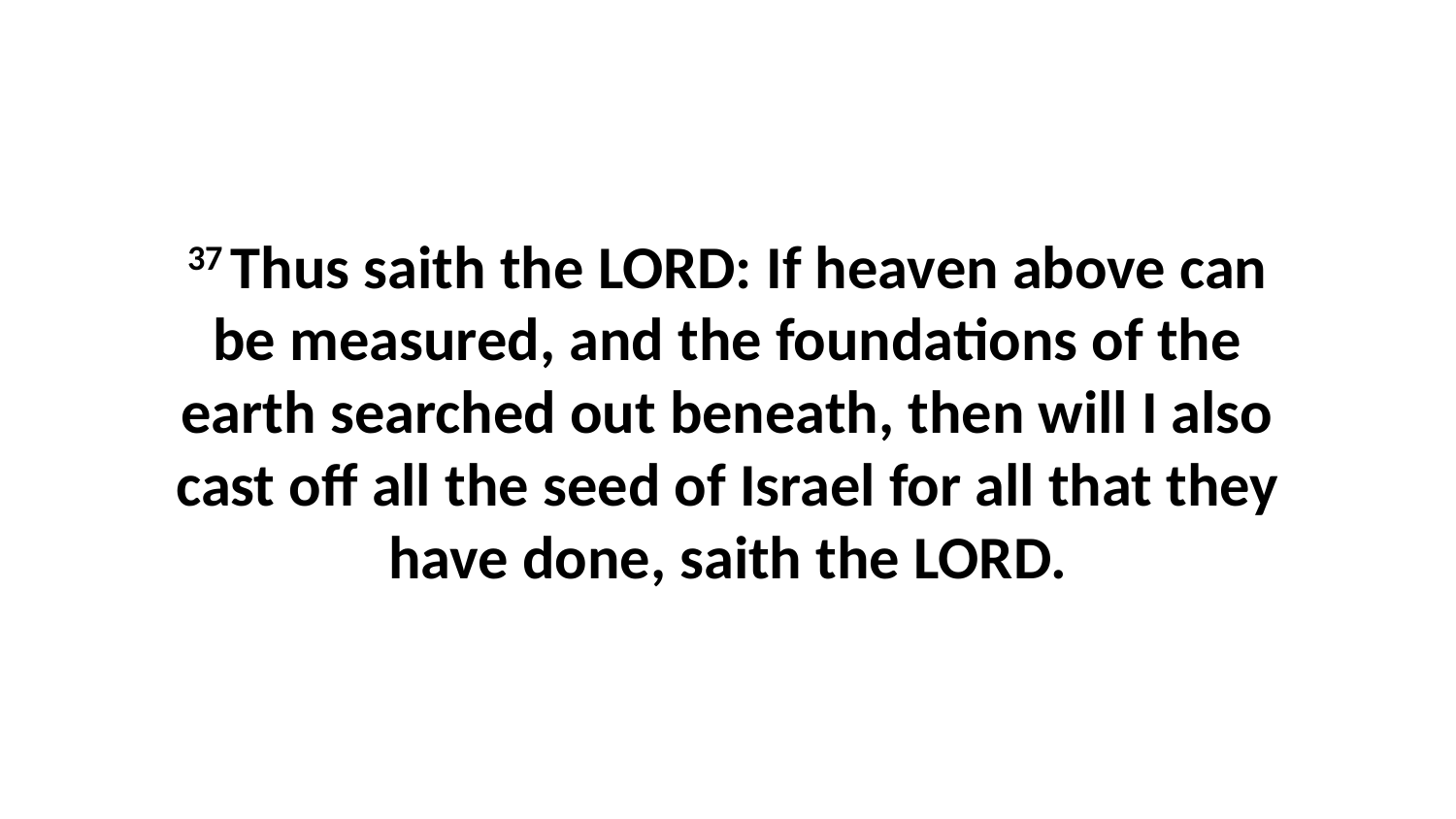

37 Thus saith the LORD: If heaven above can be measured, and the foundations of the earth searched out beneath, then will I also cast off all the seed of Israel for all that they have done, saith the LORD.